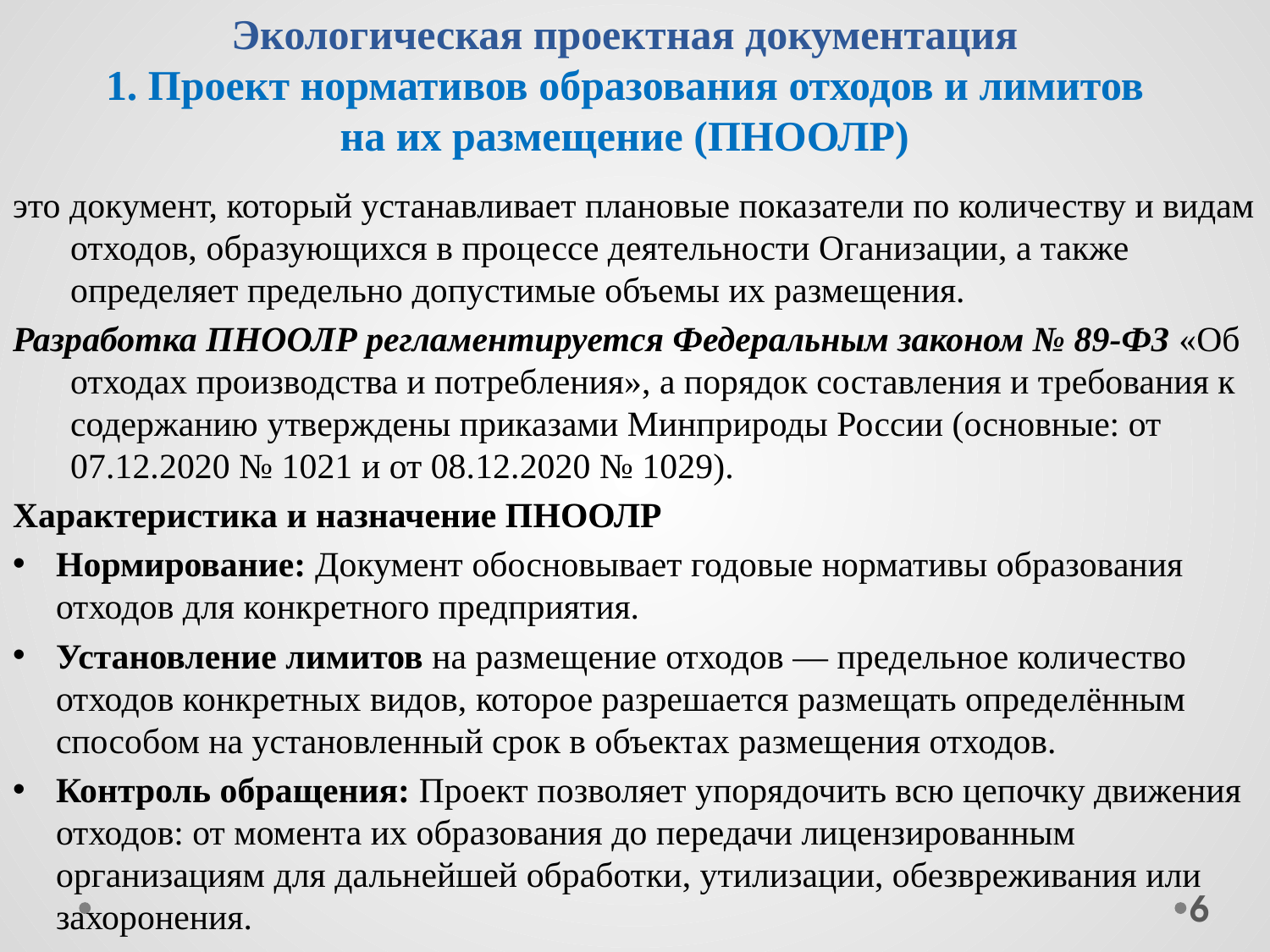

# Экологическая проектная документация 1. Проект нормативов образования отходов и лимитов на их размещение (ПНООЛР)
это документ, который устанавливает плановые показатели по количеству и видам отходов, образующихся в процессе деятельности Оганизации, а также определяет предельно допустимые объемы их размещения.
Разработка ПНООЛР регламентируется Федеральным законом № 89-ФЗ «Об отходах производства и потребления», а порядок составления и требования к содержанию утверждены приказами Минприроды России (основные: от 07.12.2020 № 1021 и от 08.12.2020 № 1029).
Характеристика и назначение ПНООЛР
Нормирование: Документ обосновывает годовые нормативы образования отходов для конкретного предприятия.
Установление лимитов на размещение отходов — предельное количество отходов конкретных видов, которое разрешается размещать определённым способом на установленный срок в объектах размещения отходов.
Контроль обращения: Проект позволяет упорядочить всю цепочку движения отходов: от момента их образования до передачи лицензированным организациям для дальнейшей обработки, утилизации, обезвреживания или захоронения.

6